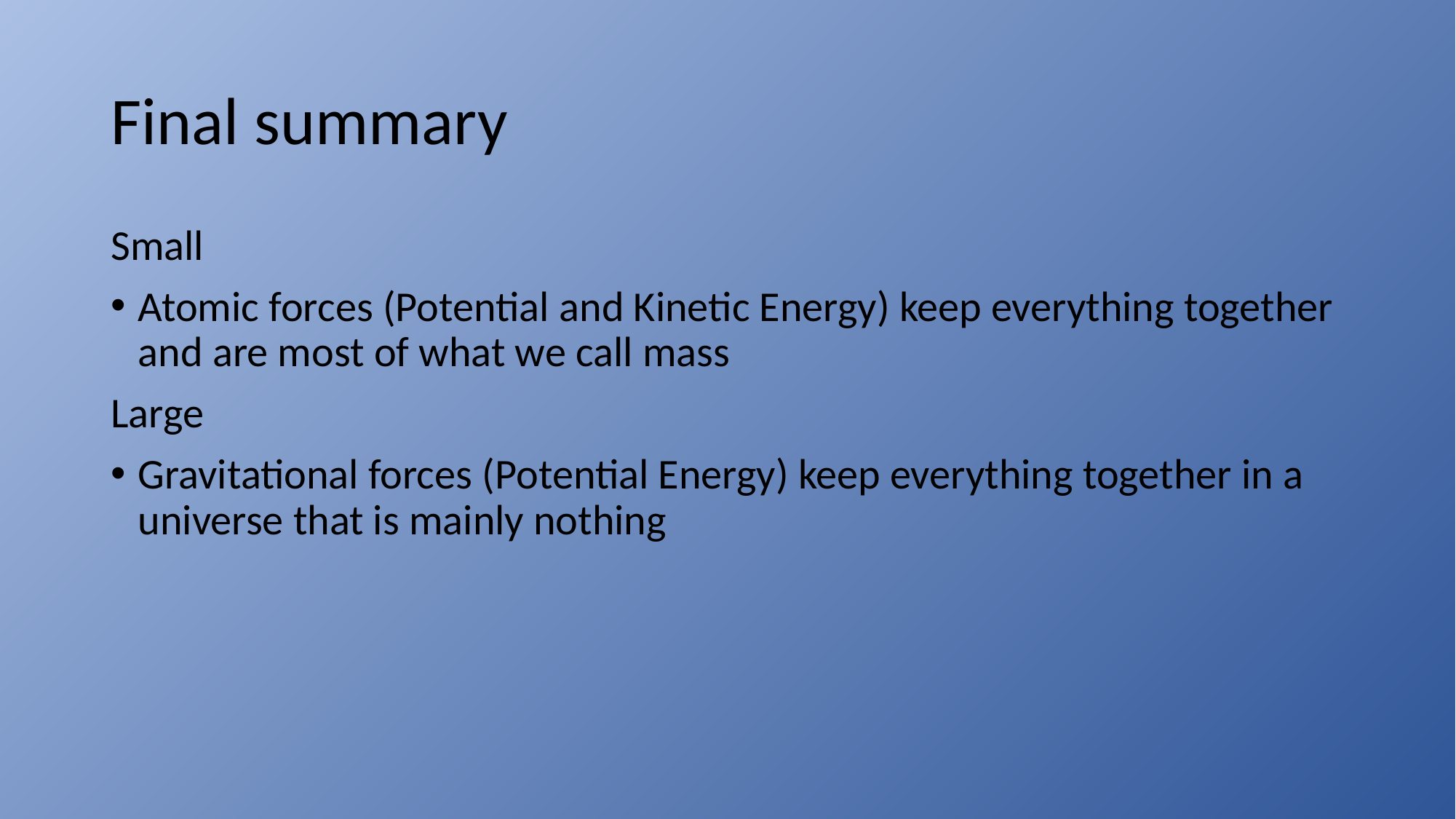

# Final summary
Small
Atomic forces (Potential and Kinetic Energy) keep everything together and are most of what we call mass
Large
Gravitational forces (Potential Energy) keep everything together in a universe that is mainly nothing